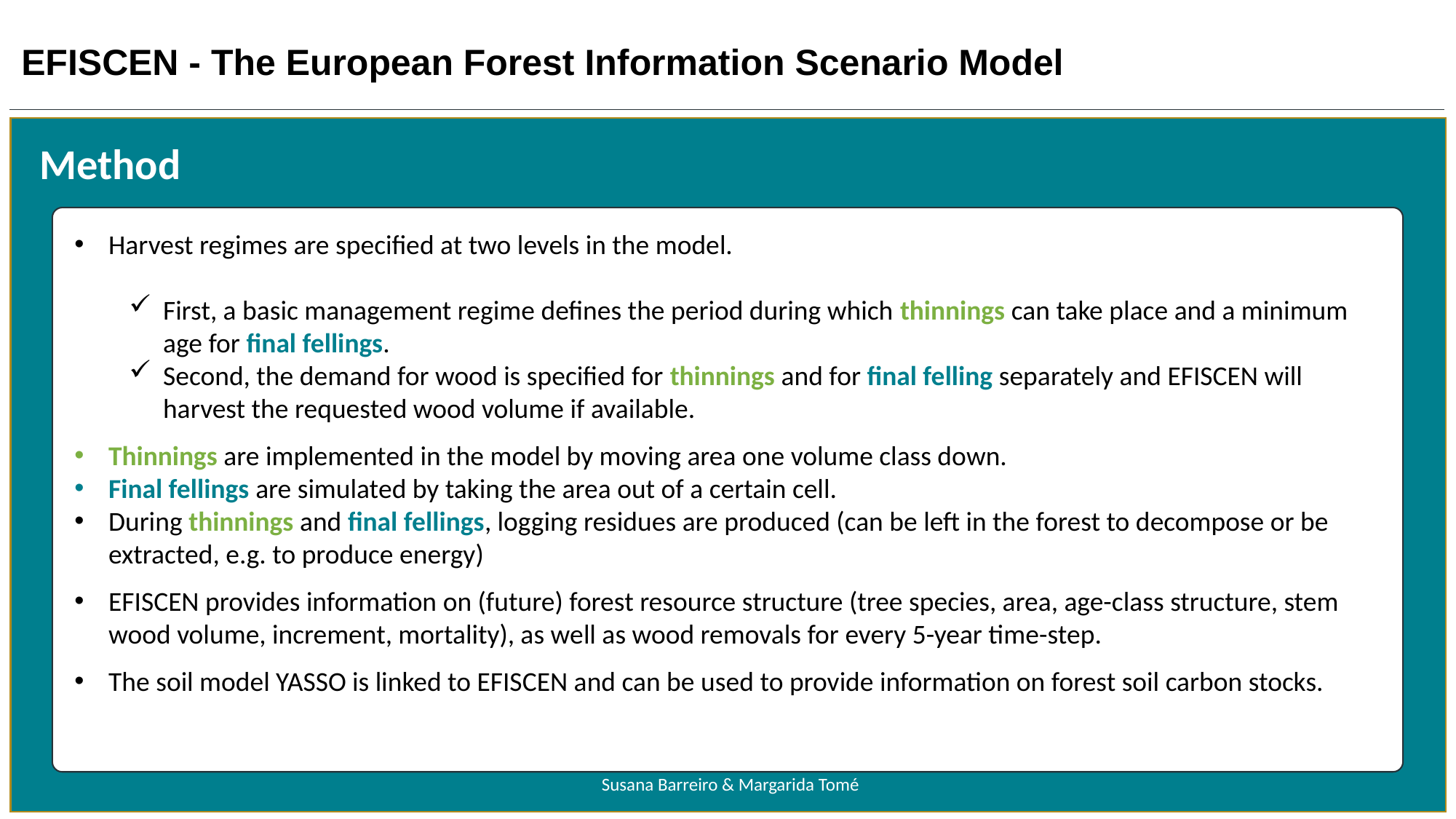

Method

Harvest regimes are specified at two levels in the model.

First, a basic management regime defines the period during which thinnings can take place and a minimum age for final fellings.
Second, the demand for wood is specified for thinnings and for final felling separately and EFISCEN will harvest the requested wood volume if available.

Thinnings are implemented in the model by moving area one volume class down.
Final fellings are simulated by taking the area out of a certain cell.
During thinnings and final fellings, logging residues are produced (can be left in the forest to decompose or be extracted, e.g. to produce energy)

EFISCEN provides information on (future) forest resource structure (tree species, area, age-class structure, stem wood volume, increment, mortality), as well as wood removals for every 5-year time-step.

The soil model YASSO is linked to EFISCEN and can be used to provide information on forest soil carbon stocks.